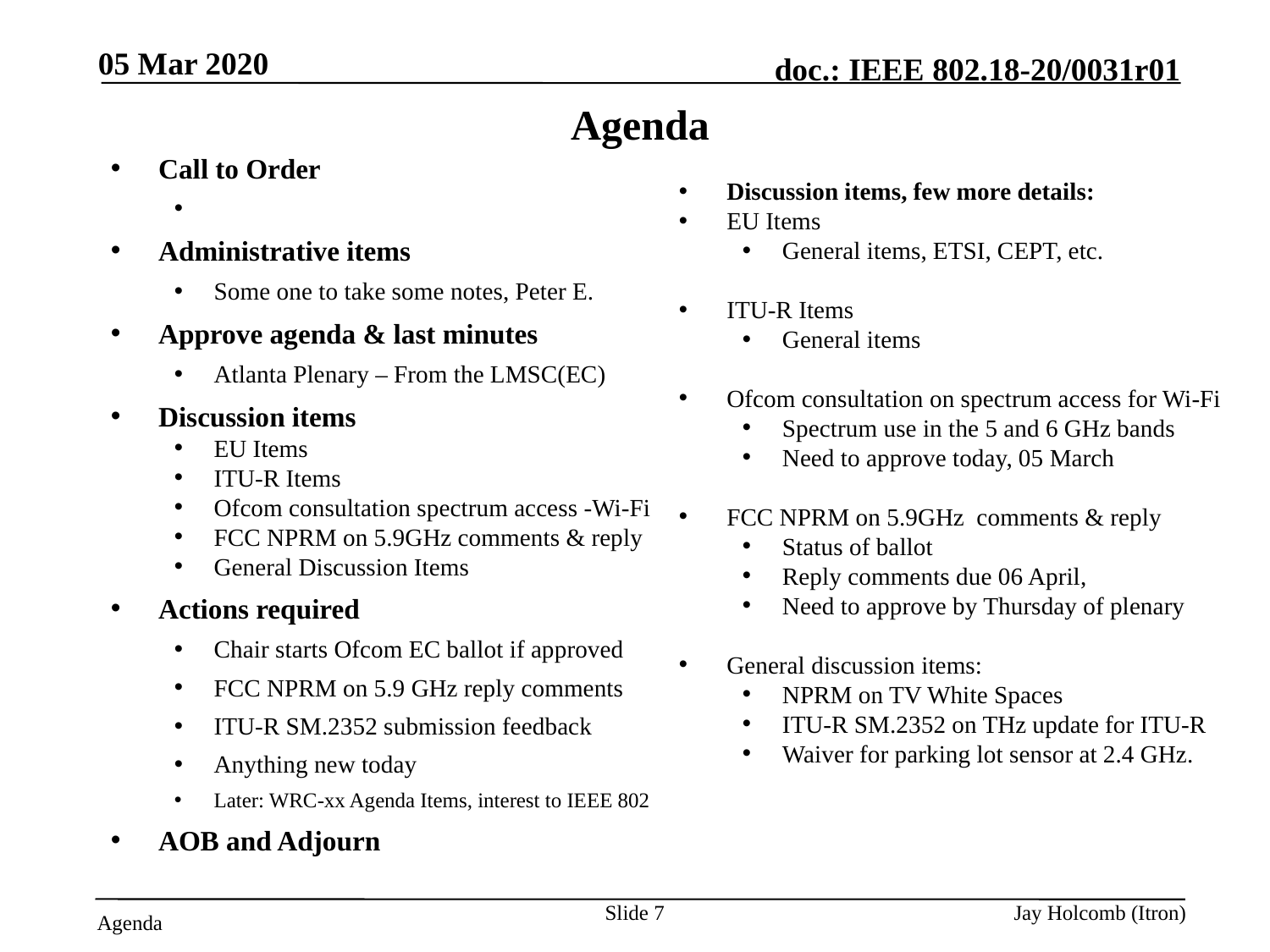

05 Mar 2020
# Agenda

Discussion items, few more details:
EU Items
General items, ETSI, CEPT, etc.

ITU-R Items
General items

Ofcom consultation on spectrum access for Wi-Fi
Spectrum use in the 5 and 6 GHz bands
Need to approve today, 05 March

FCC NPRM on 5.9GHz  comments & reply
Status of ballot
Reply comments due 06 April,
Need to approve by Thursday of plenary

General discussion items:
NPRM on TV White Spaces
ITU-R SM.2352 on THz update for ITU-R
Waiver for parking lot sensor at 2.4 GHz.
Call to Order
Attendance server is open
Administrative items
Some one to take some notes, Peter E.
Approve agenda & last minutes
Atlanta Plenary – From the LMSC(EC)
Discussion items
EU Items
ITU-R Items
Ofcom consultation spectrum access -Wi-Fi
FCC NPRM on 5.9GHz comments & reply
General Discussion Items
Actions required
Chair starts Ofcom EC ballot if approved
FCC NPRM on 5.9 GHz reply comments
ITU-R SM.2352 submission feedback
Anything new today
Later: WRC-xx Agenda Items, interest to IEEE 802
AOB and Adjourn
Slide 7
Jay Holcomb (Itron)
Agenda